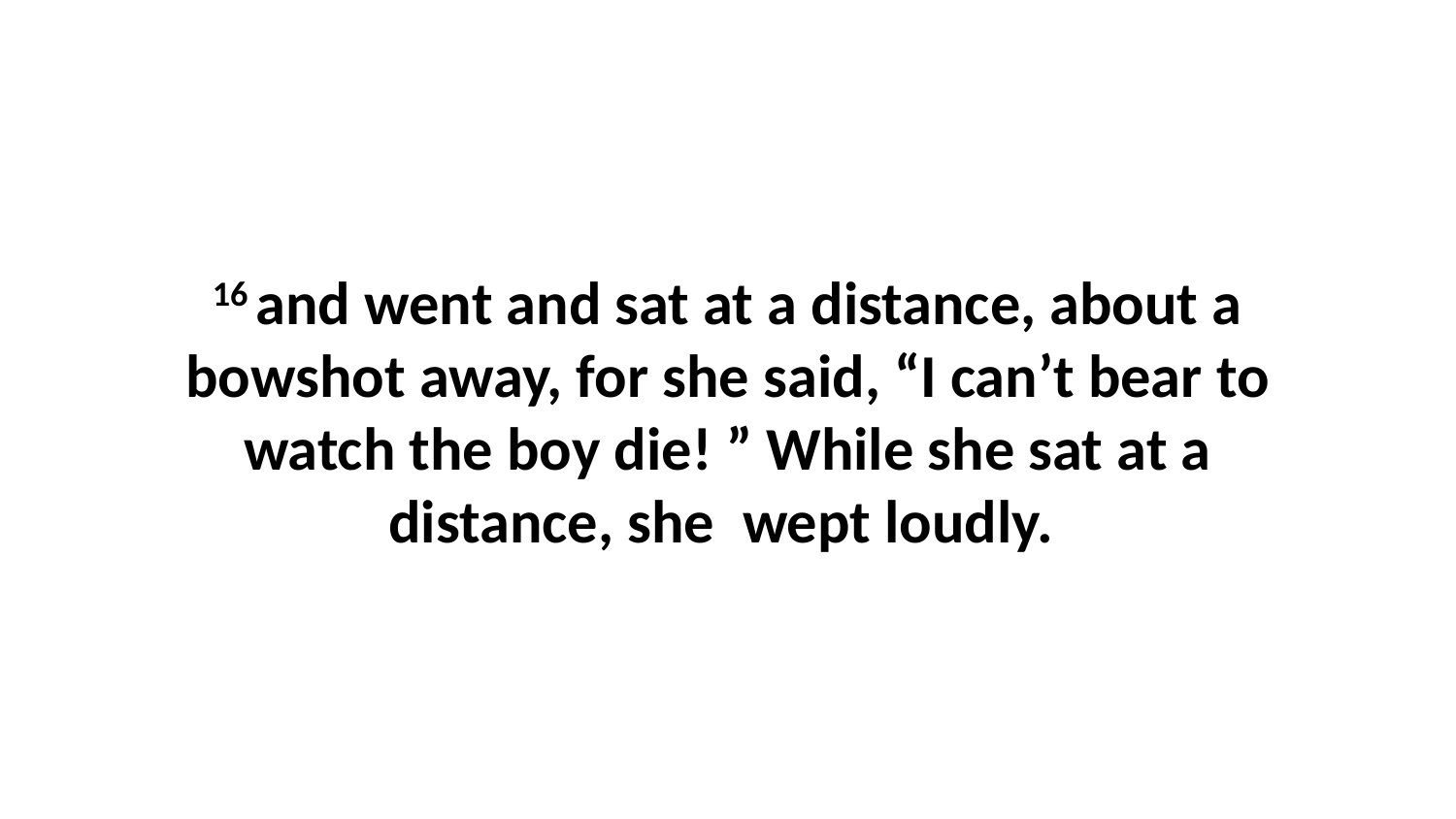

16 and went and sat at a distance, about a bowshot away, for she said, “I can’t bear to watch the boy die! ” While she sat at a distance, she  wept loudly.